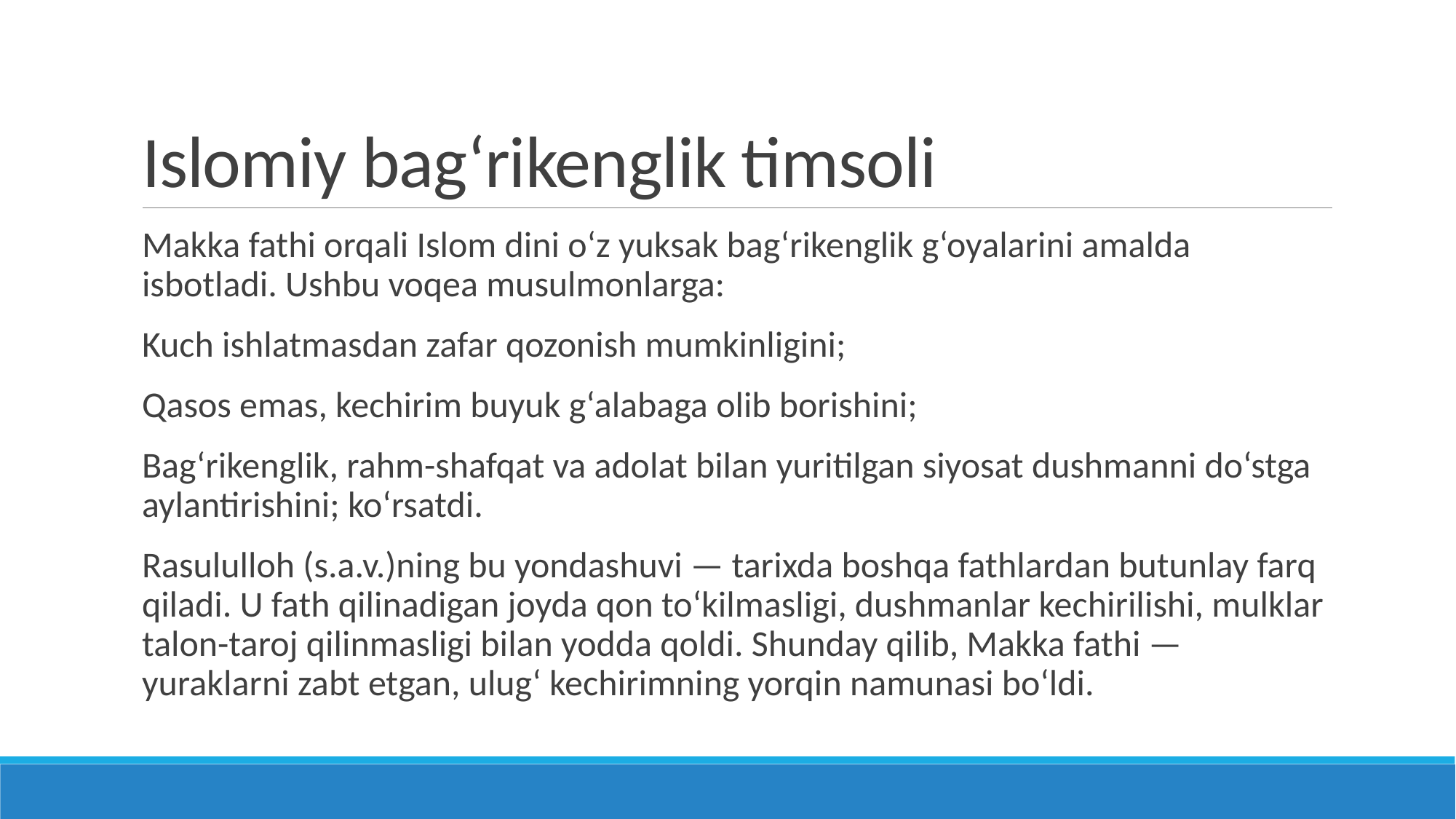

# Islomiy bag‘rikenglik timsoli
Makka fathi orqali Islom dini o‘z yuksak bag‘rikenglik g‘oyalarini amalda isbotladi. Ushbu voqea musulmonlarga:
Kuch ishlatmasdan zafar qozonish mumkinligini;
Qasos emas, kechirim buyuk g‘alabaga olib borishini;
Bag‘rikenglik, rahm-shafqat va adolat bilan yuritilgan siyosat dushmanni do‘stga aylantirishini; ko‘rsatdi.
Rasululloh (s.a.v.)ning bu yondashuvi — tarixda boshqa fathlardan butunlay farq qiladi. U fath qilinadigan joyda qon to‘kilmasligi, dushmanlar kechirilishi, mulklar talon-taroj qilinmasligi bilan yodda qoldi. Shunday qilib, Makka fathi — yuraklarni zabt etgan, ulug‘ kechirimning yorqin namunasi bo‘ldi.